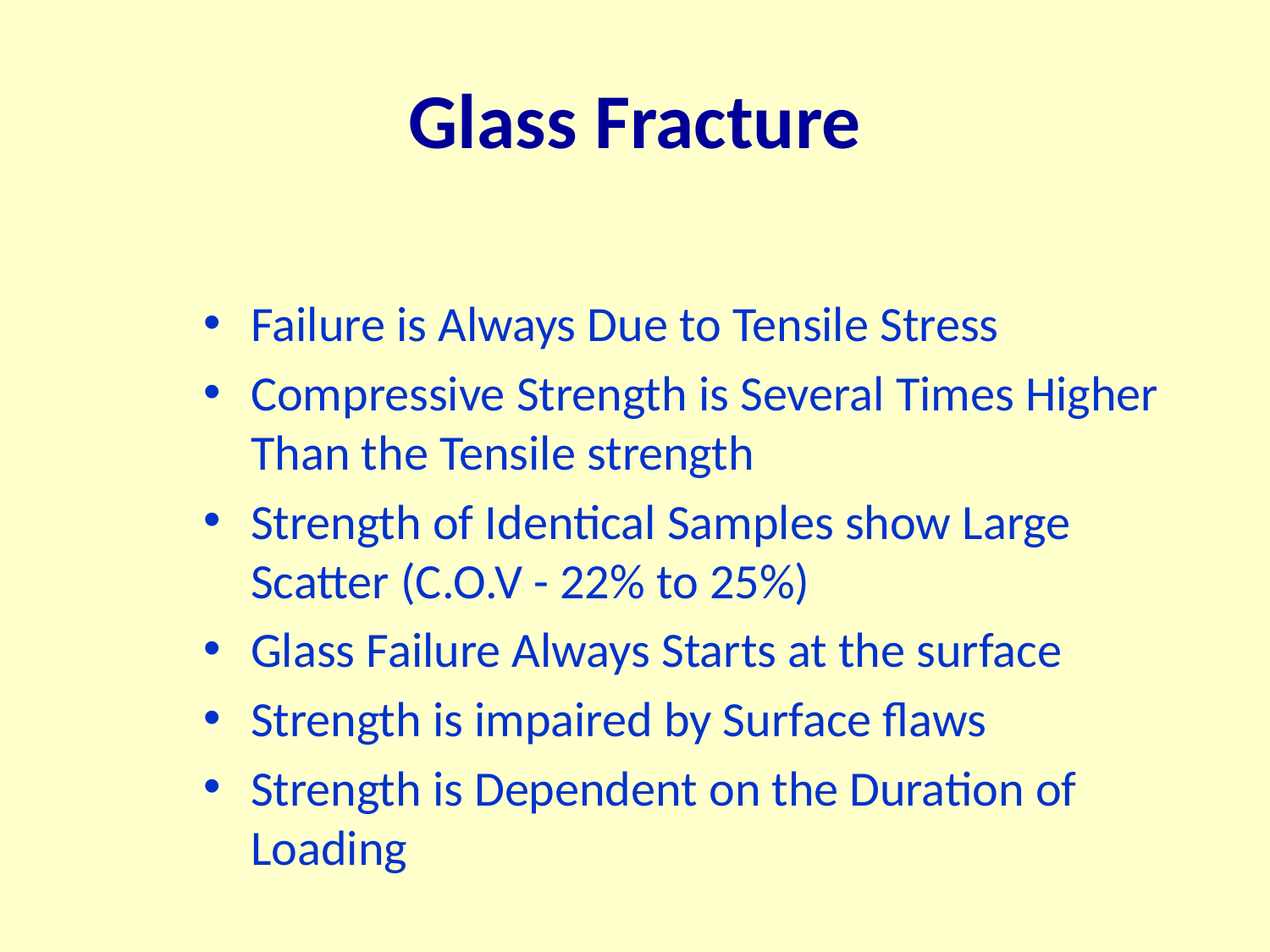

# Glass Fracture
Failure is Always Due to Tensile Stress
Compressive Strength is Several Times Higher Than the Tensile strength
Strength of Identical Samples show Large Scatter (C.O.V - 22% to 25%)
Glass Failure Always Starts at the surface
Strength is impaired by Surface flaws
Strength is Dependent on the Duration of Loading